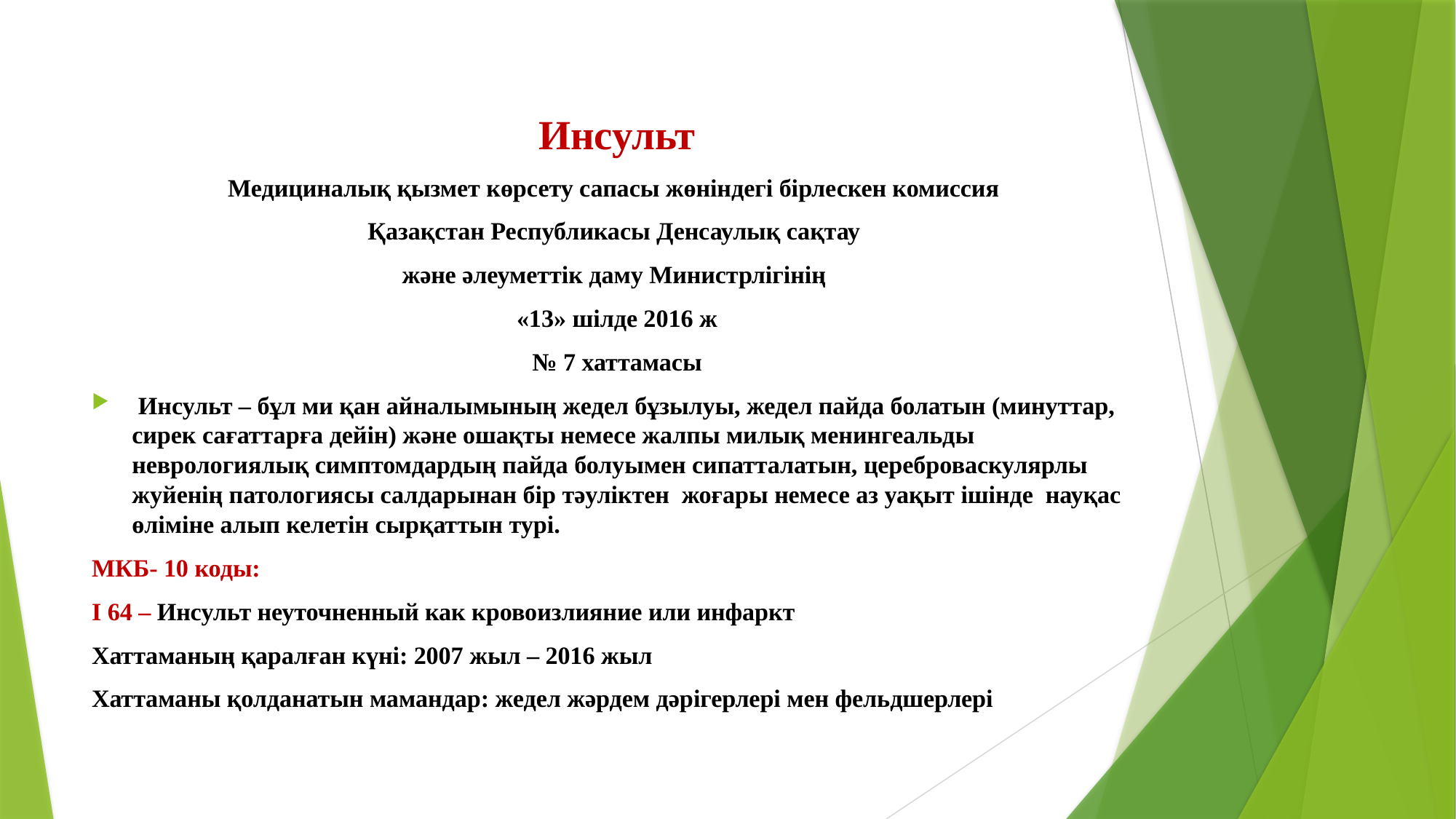

Инсульт
                      Медициналық қызмет көрсету сапасы жөніндегі бірлескен комиссия
Қазақстан Республикасы Денсаулық сақтау
және әлеуметтік даму Министрлігінің
«13» шілде 2016 ж
№ 7 хаттамасы
 Инсульт – бұл ми қан айналымының жедел бұзылуы, жедел пайда болатын (минуттар, сирек сағаттарға дейін) және ошақты немесе жалпы милық менингеальды неврологиялық симптомдардың пайда болуымен сипатталатын, цереброваскулярлы жуйенің патологиясы салдарынан бір тәуліктен  жоғары немесе аз уақыт ішінде  науқас өліміне алып келетін сырқаттын турі.
МКБ- 10 коды:
І 64 – Инсульт неуточненный как кровоизлияние или инфаркт
Хаттаманың қаралған күні: 2007 жыл – 2016 жыл
Хаттаманы қолданатын мамандар: жедел жәрдем дәрігерлері мен фельдшерлері